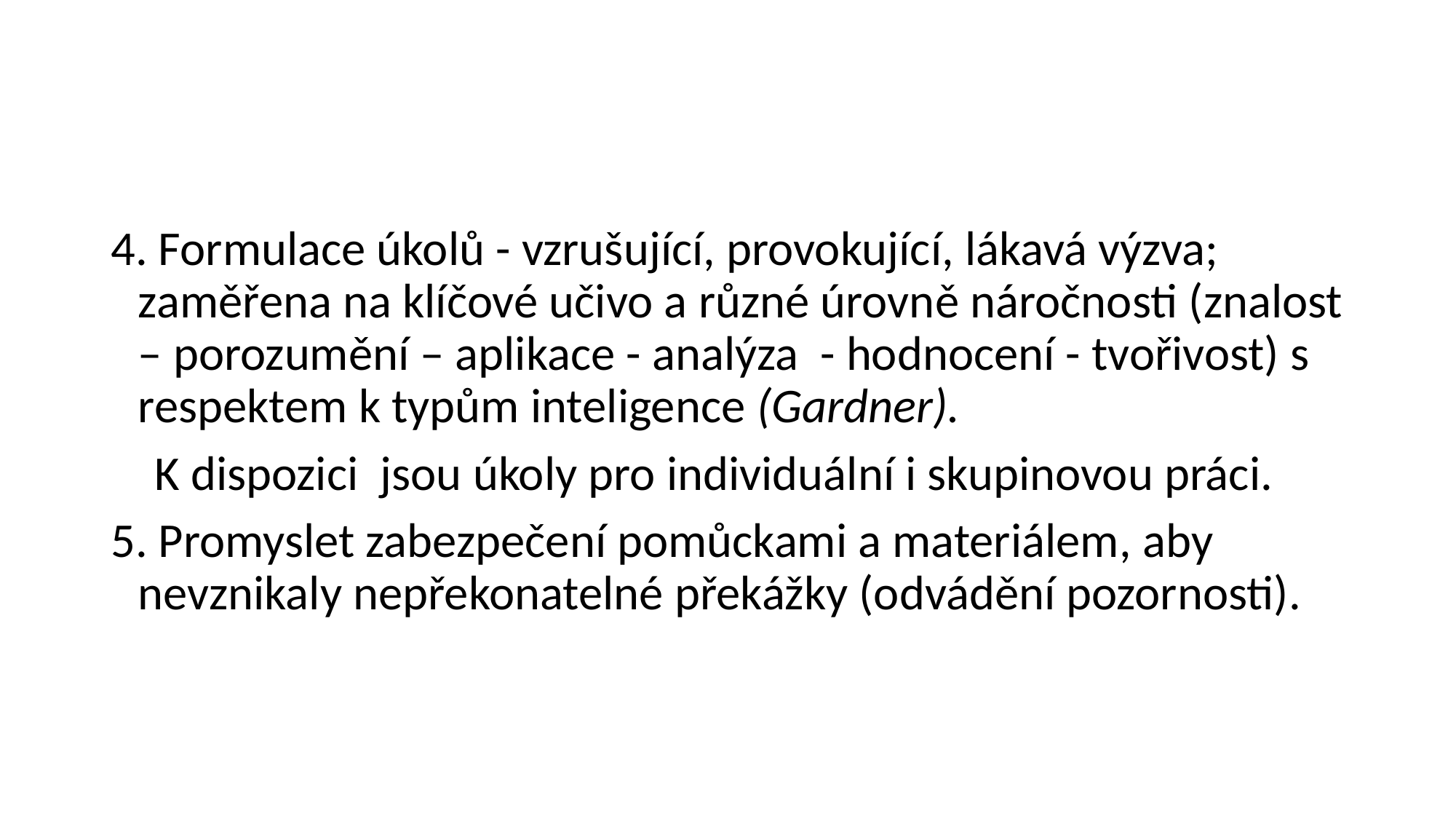

#
4. Formulace úkolů - vzrušující, provokující, lákavá výzva; zaměřena na klíčové učivo a různé úrovně náročnosti (znalost – porozumění – aplikace - analýza  - hodnocení - tvořivost) s respektem k typům inteligence (Gardner).
    K dispozici  jsou úkoly pro individuální i skupinovou práci.
5. Promyslet zabezpečení pomůckami a materiálem, aby nevznikaly nepřekonatelné překážky (odvádění pozornosti).